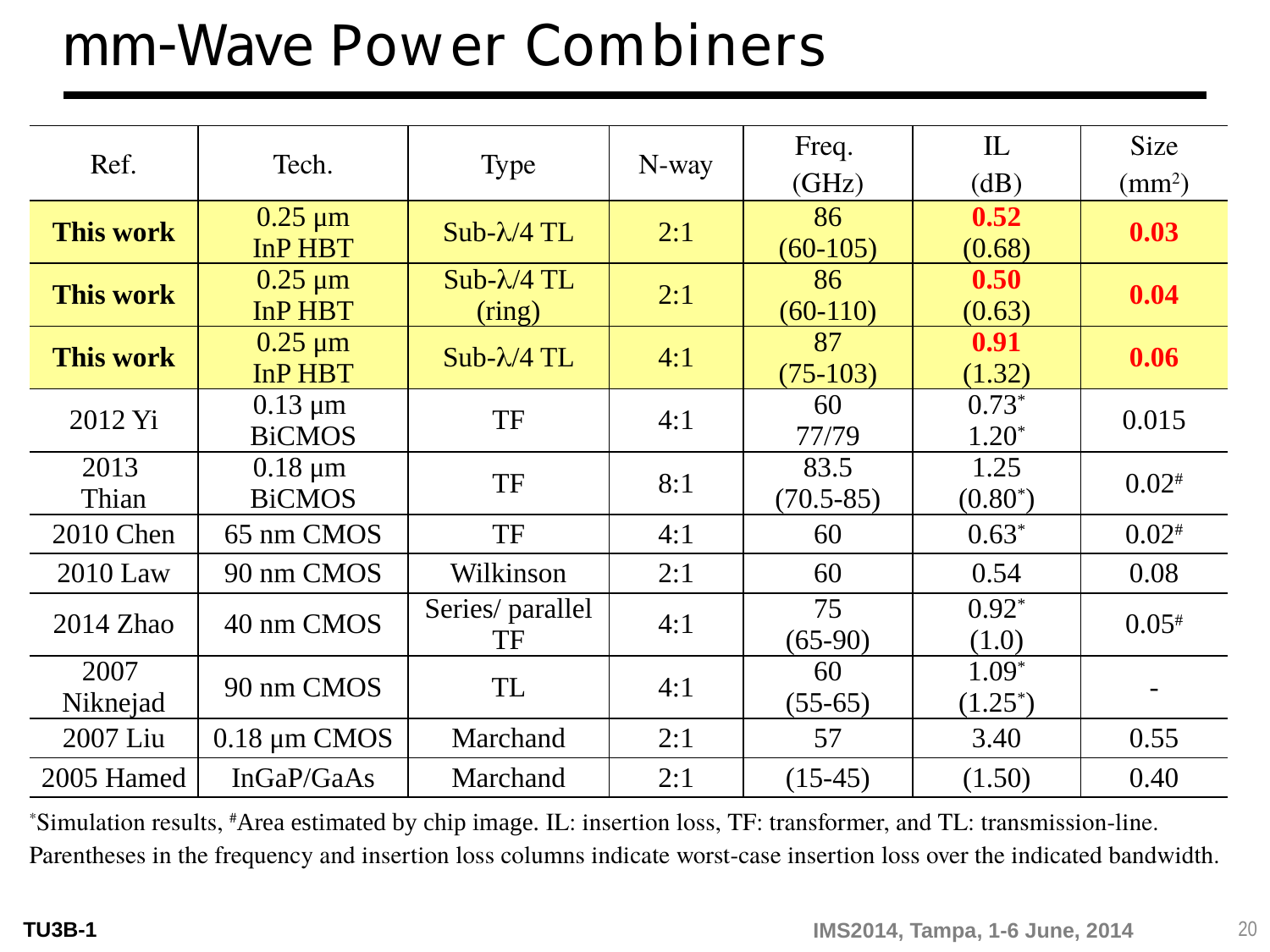

# mm-Wave Power Combiners
| Ref. | Tech. | Type | N-way | Freq. (GHz) | IL (dB) | Size (mm2) |
| --- | --- | --- | --- | --- | --- | --- |
| This work | 0.25 μm InP HBT | Sub-λ/4 TL | 2:1 | 86 (60-105) | 0.52 (0.68) | 0.03 |
| This work | 0.25 μm InP HBT | Sub-λ/4 TL (ring) | 2:1 | 86 (60-110) | 0.50 (0.63) | 0.04 |
| This work | 0.25 μm InP HBT | Sub-λ/4 TL | 4:1 | 87 (75-103) | 0.91 (1.32) | 0.06 |
| 2012 Yi | 0.13 μm BiCMOS | TF | 4:1 | 60 77/79 | 0.73\* 1.20\* | 0.015 |
| 2013 Thian | 0.18 μm BiCMOS | TF | 8:1 | 83.5 (70.5-85) | 1.25 (0.80\*) | 0.02# |
| 2010 Chen | 65 nm CMOS | TF | 4:1 | 60 | 0.63\* | 0.02# |
| 2010 Law | 90 nm CMOS | Wilkinson | 2:1 | 60 | 0.54 | 0.08 |
| 2014 Zhao | 40 nm CMOS | Series/ parallel TF | 4:1 | 75 (65-90) | 0.92\* (1.0) | 0.05# |
| 2007 Niknejad | 90 nm CMOS | TL | 4:1 | 60 (55-65) | 1.09\* (1.25\*) | - |
| 2007 Liu | 0.18 μm CMOS | Marchand | 2:1 | 57 | 3.40 | 0.55 |
| 2005 Hamed | InGaP/GaAs | Marchand | 2:1 | (15-45) | (1.50) | 0.40 |
| \*Simulation results, #Area estimated by chip image. IL: insertion loss, TF: transformer, and TL: transmission-line. Parentheses in the frequency and insertion loss columns indicate worst-case insertion loss over the indicated bandwidth. |  |  |  |  |  |  |
20
TU3B-1
IMS2014, Tampa, 1-6 June, 2014